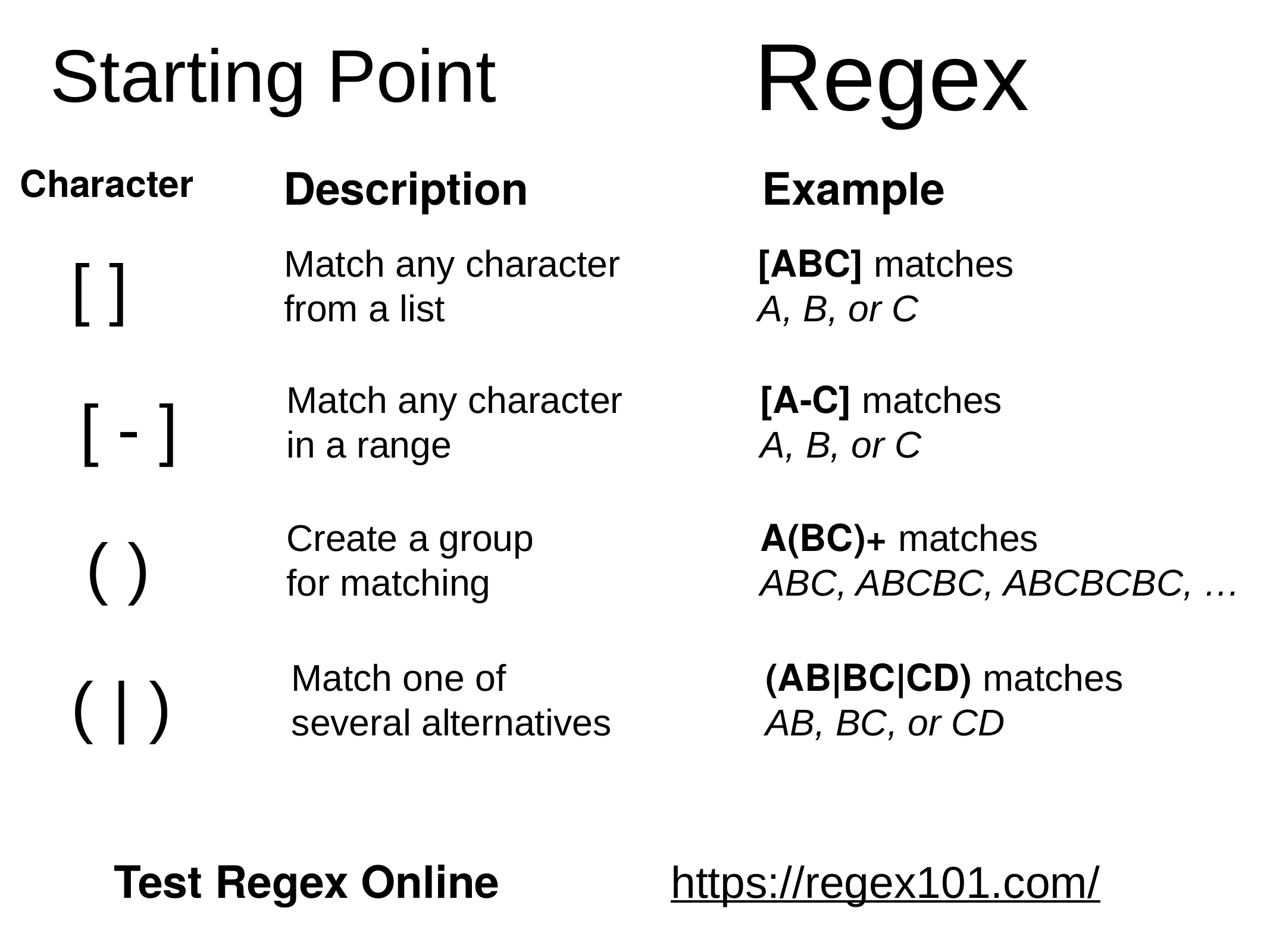

# Starting Point
Regex
Description
Example
Character
[ ]
Match any character
from a list
[ABC] matches
A, B, or C
Match any character
in a range
[A-C] matches
A, B, or C
[ - ]
Create a group
for matching
A(BC)+ matches
ABC, ABCBC, ABCBCBC, …
( )
Match one of
several alternatives
(AB|BC|CD) matches
AB, BC, or CD
( | )
Test Regex Online
https://regex101.com/